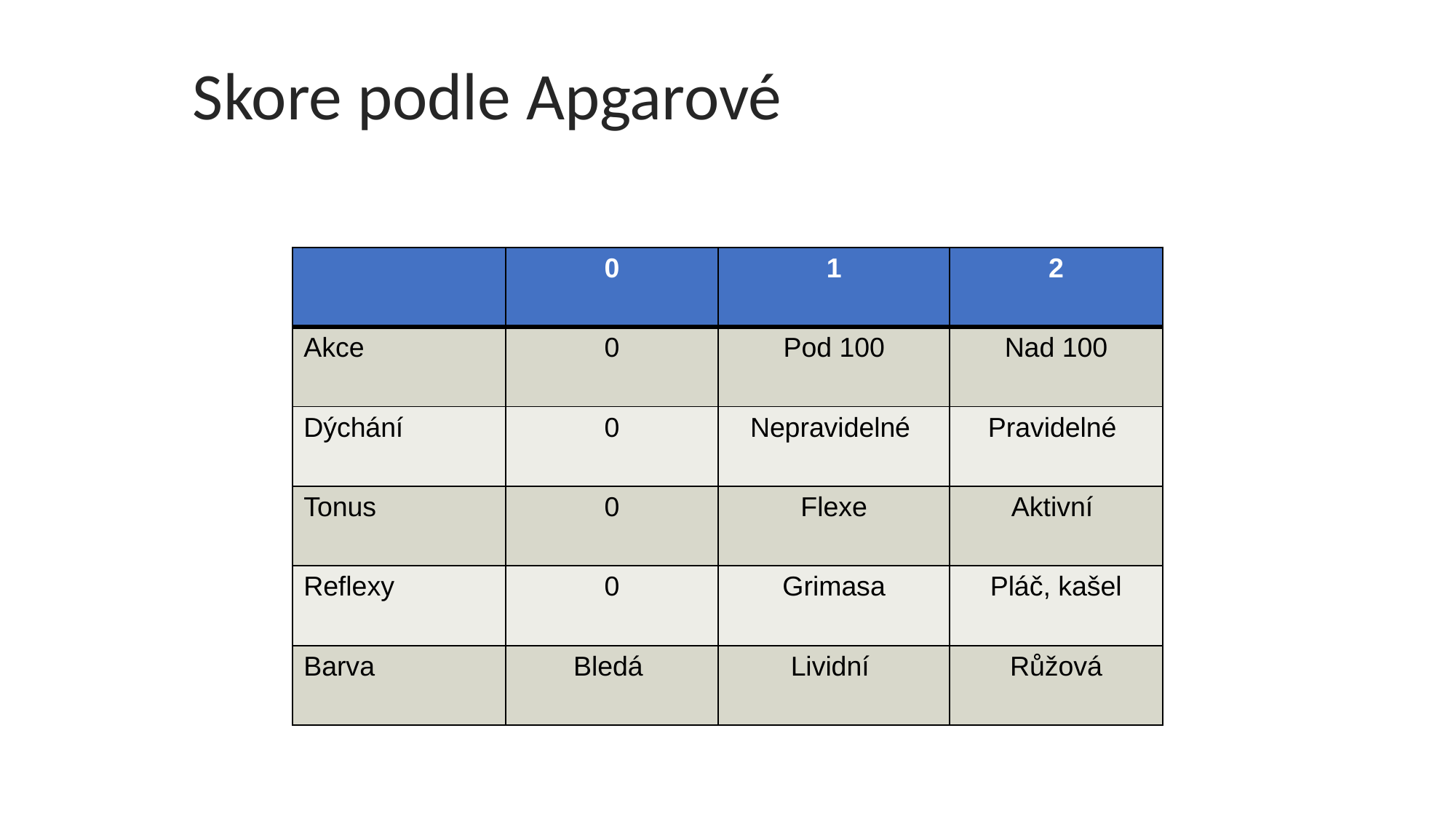

Skore podle Apgarové
|  | 0 | 1 | 2 |
| --- | --- | --- | --- |
| Akce | 0 | Pod 100 | Nad 100 |
| Dýchání | 0 | Nepravidelné | Pravidelné |
| Tonus | 0 | Flexe | Aktivní |
| Reflexy | 0 | Grimasa | Pláč, kašel |
| Barva | Bledá | Lividní | Růžová |